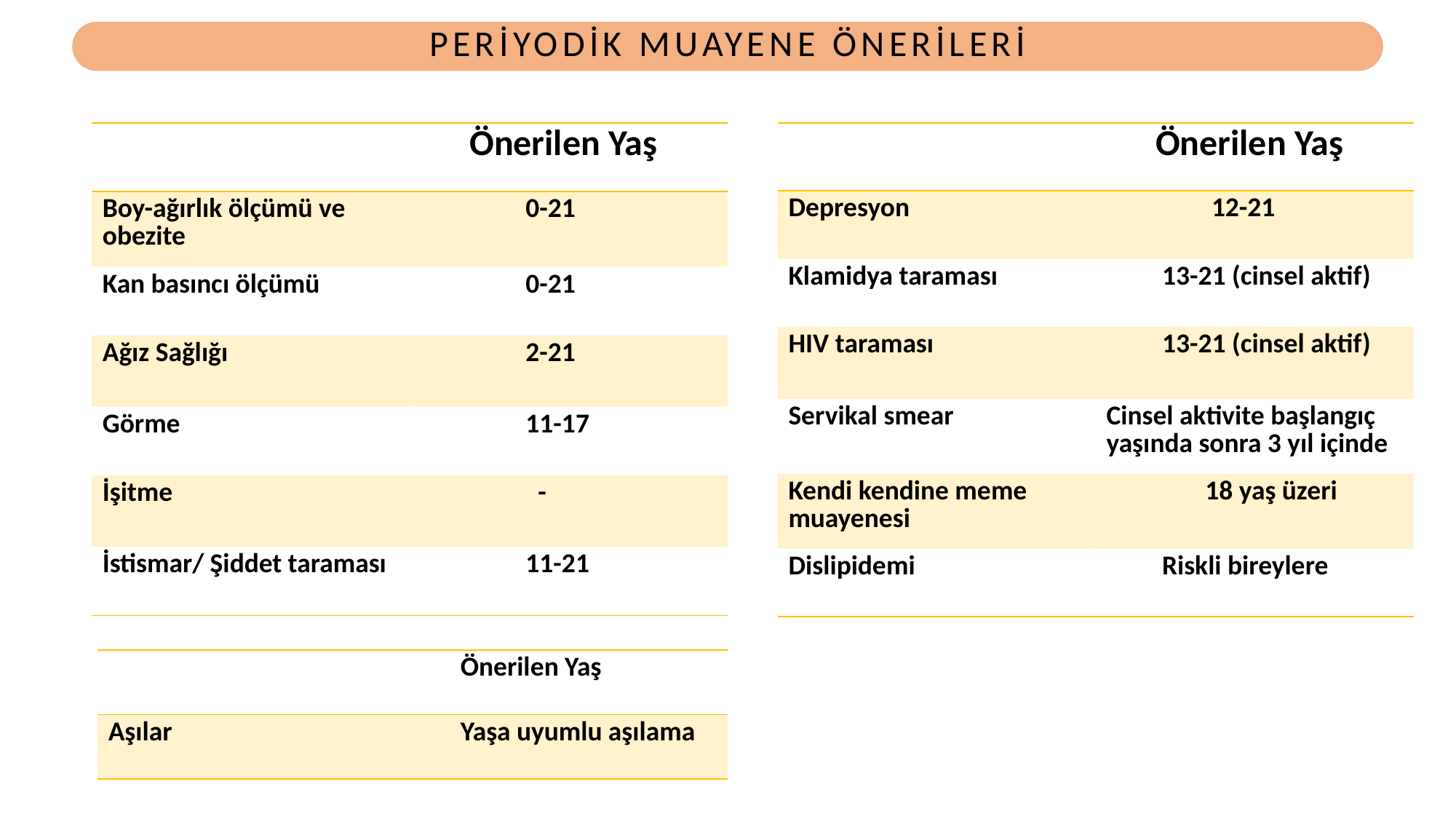

# PERİYODİK MUAYENE ÖNERİLERİ
|  | Önerilen Yaş |
| --- | --- |
| Boy-ağırlık ölçümü ve obezite | 0-21 |
| Kan basıncı ölçümü | 0-21 |
| Ağız Sağlığı | 2-21 |
| Görme | 11-17 |
| İşitme | - |
| İstismar/ Şiddet taraması | 11-21 |
|  | Önerilen Yaş |
| --- | --- |
| Depresyon | 12-21 |
| Klamidya taraması | 13-21 (cinsel aktif) |
| HIV taraması | 13-21 (cinsel aktif) |
| Servikal smear | Cinsel aktivite başlangıç yaşında sonra 3 yıl içinde |
| Kendi kendine meme muayenesi | 18 yaş üzeri |
| Dislipidemi | Riskli bireylere |
|  | Önerilen Yaş |
| --- | --- |
| Aşılar | Yaşa uyumlu aşılama |